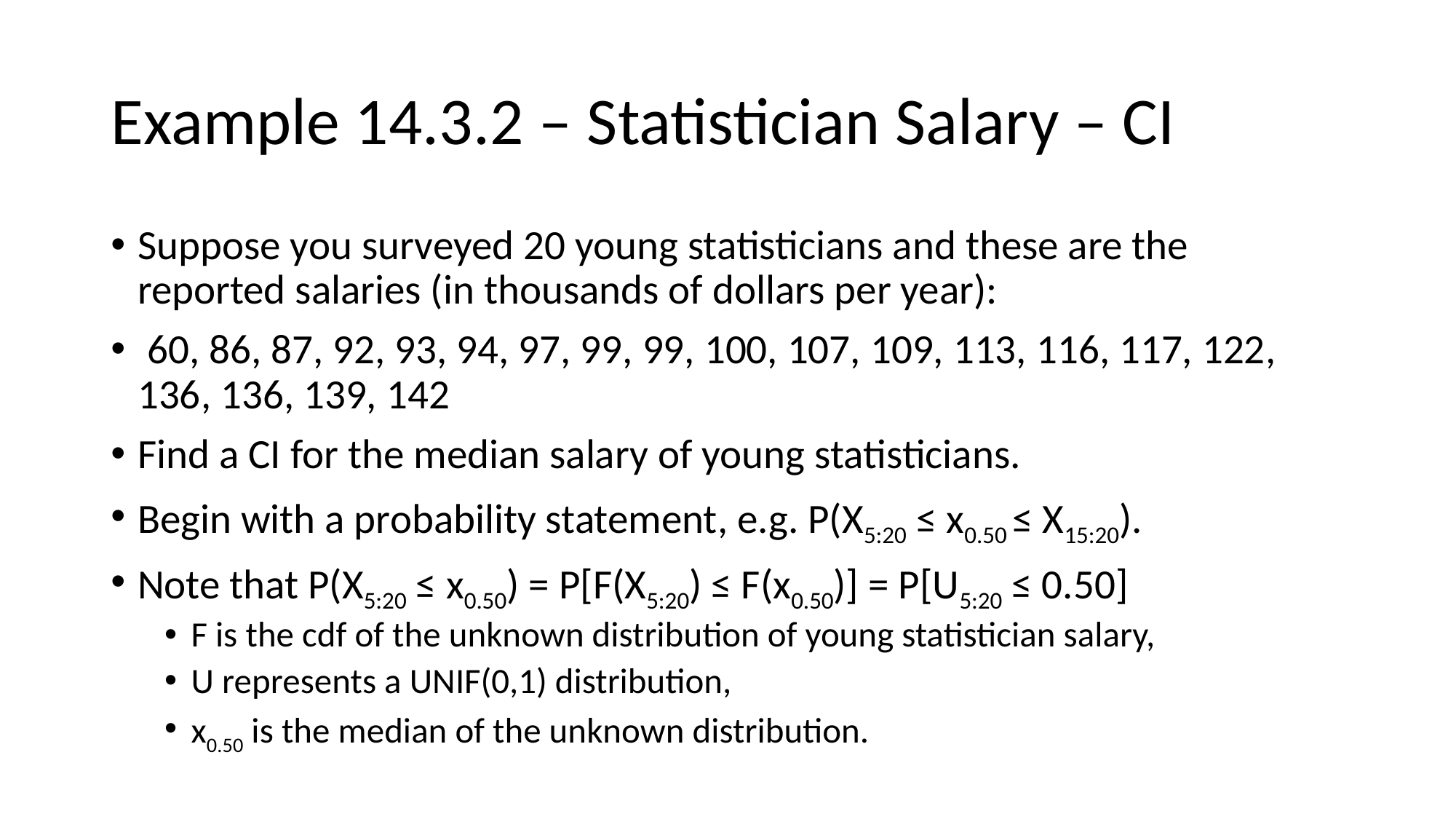

# Example 14.3.2 – Statistician Salary – CI
Suppose you surveyed 20 young statisticians and these are the reported salaries (in thousands of dollars per year):
 60, 86, 87, 92, 93, 94, 97, 99, 99, 100, 107, 109, 113, 116, 117, 122, 136, 136, 139, 142
Find a CI for the median salary of young statisticians.
Begin with a probability statement, e.g. P(X5:20 ≤ x0.50 ≤ X15:20).
Note that P(X5:20 ≤ x0.50) = P[F(X5:20) ≤ F(x0.50)] = P[U5:20 ≤ 0.50]
F is the cdf of the unknown distribution of young statistician salary,
U represents a UNIF(0,1) distribution,
x0.50 is the median of the unknown distribution.